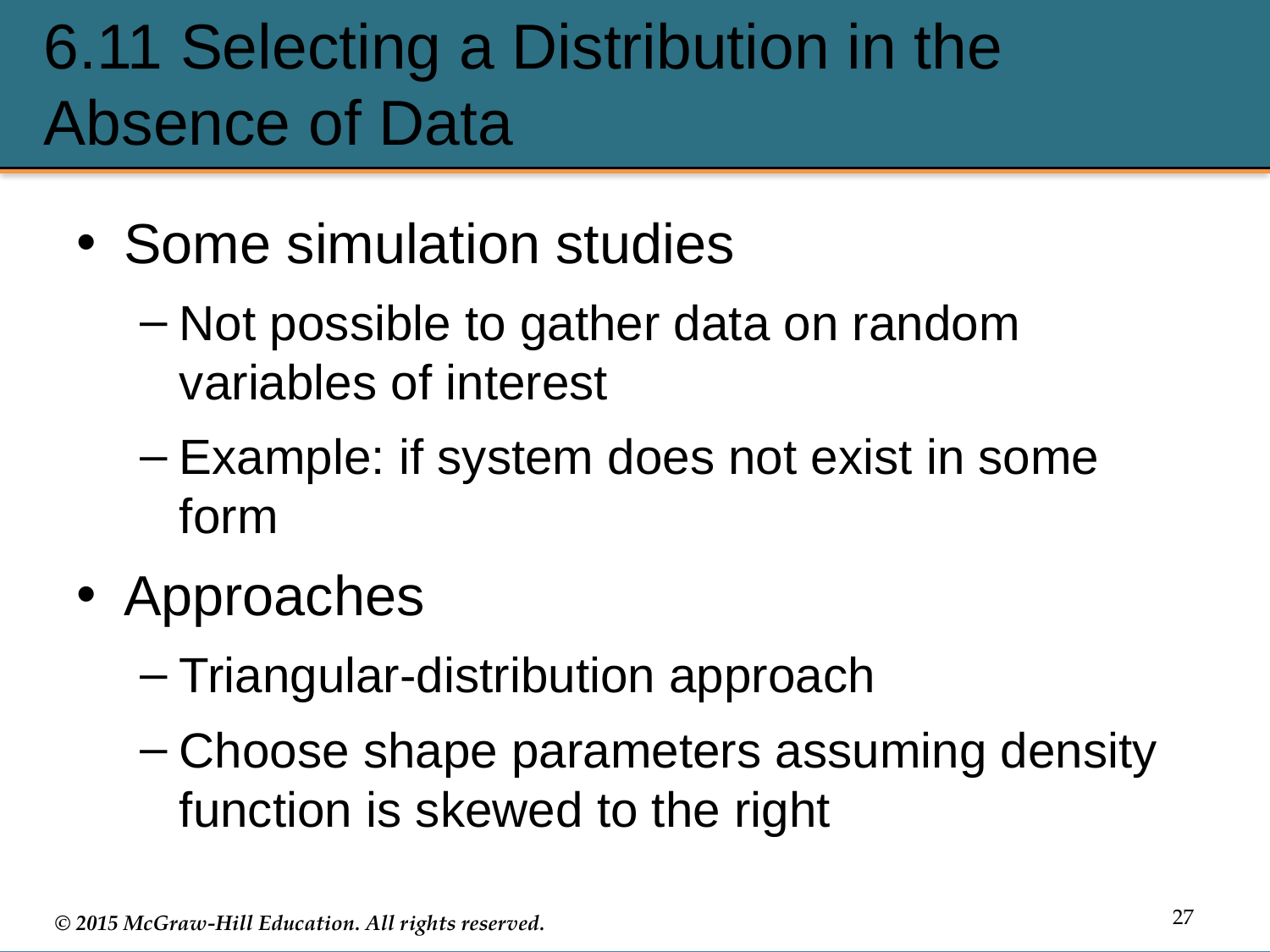

# 6.11 Selecting a Distribution in the Absence of Data
Some simulation studies
Not possible to gather data on random variables of interest
Example: if system does not exist in some form
Approaches
Triangular-distribution approach
Choose shape parameters assuming density function is skewed to the right
27